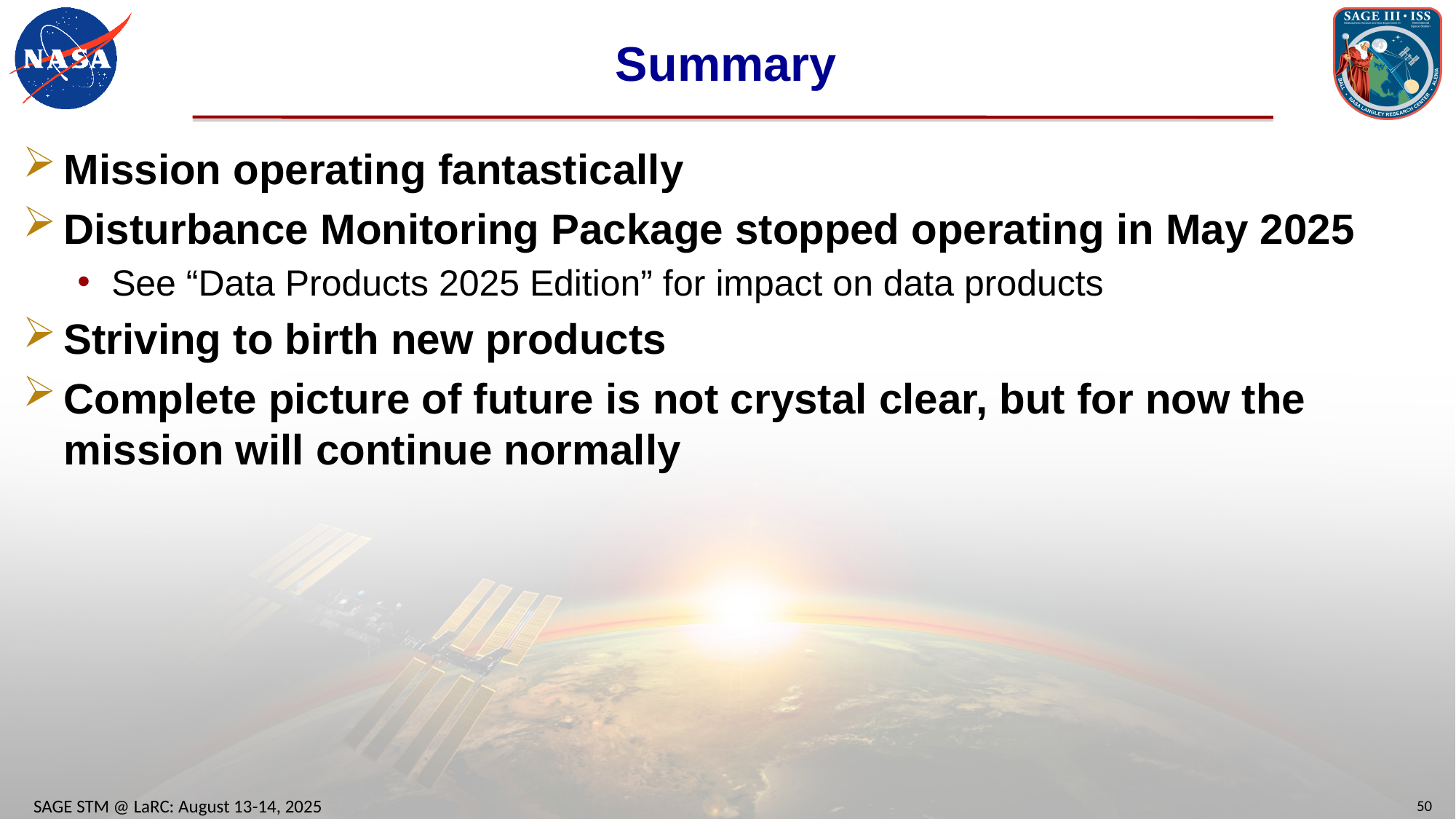

# Summary
Mission operating fantastically
Disturbance Monitoring Package stopped operating in May 2025
See “Data Products 2025 Edition” for impact on data products
Striving to birth new products
Complete picture of future is not crystal clear, but for now the mission will continue normally
SAGE STM @ LaRC: August 13-14, 2025